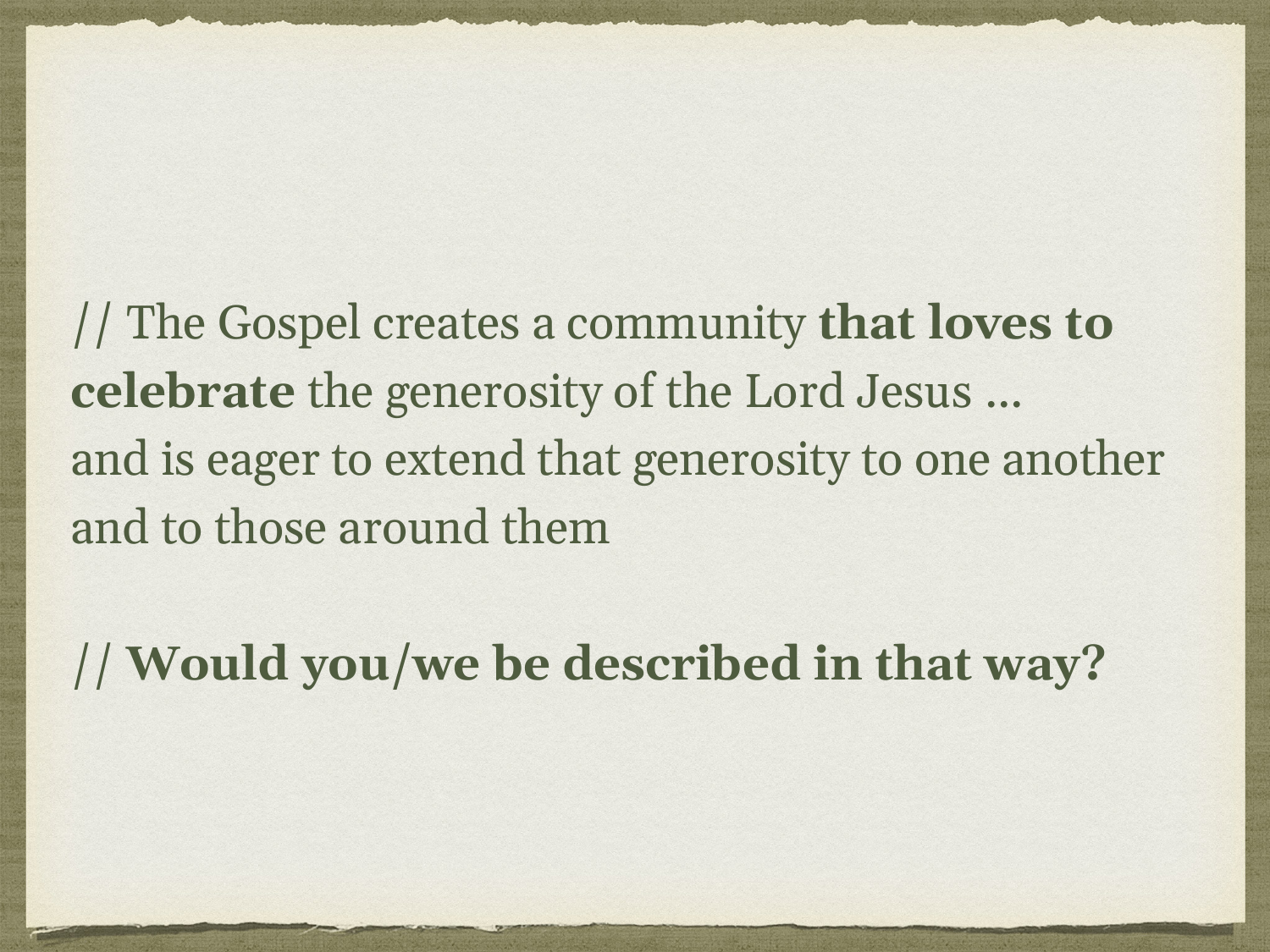

// The Gospel creates a community that loves to celebrate the generosity of the Lord Jesus …
and is eager to extend that generosity to one another
and to those around them

// Would you/we be described in that way?